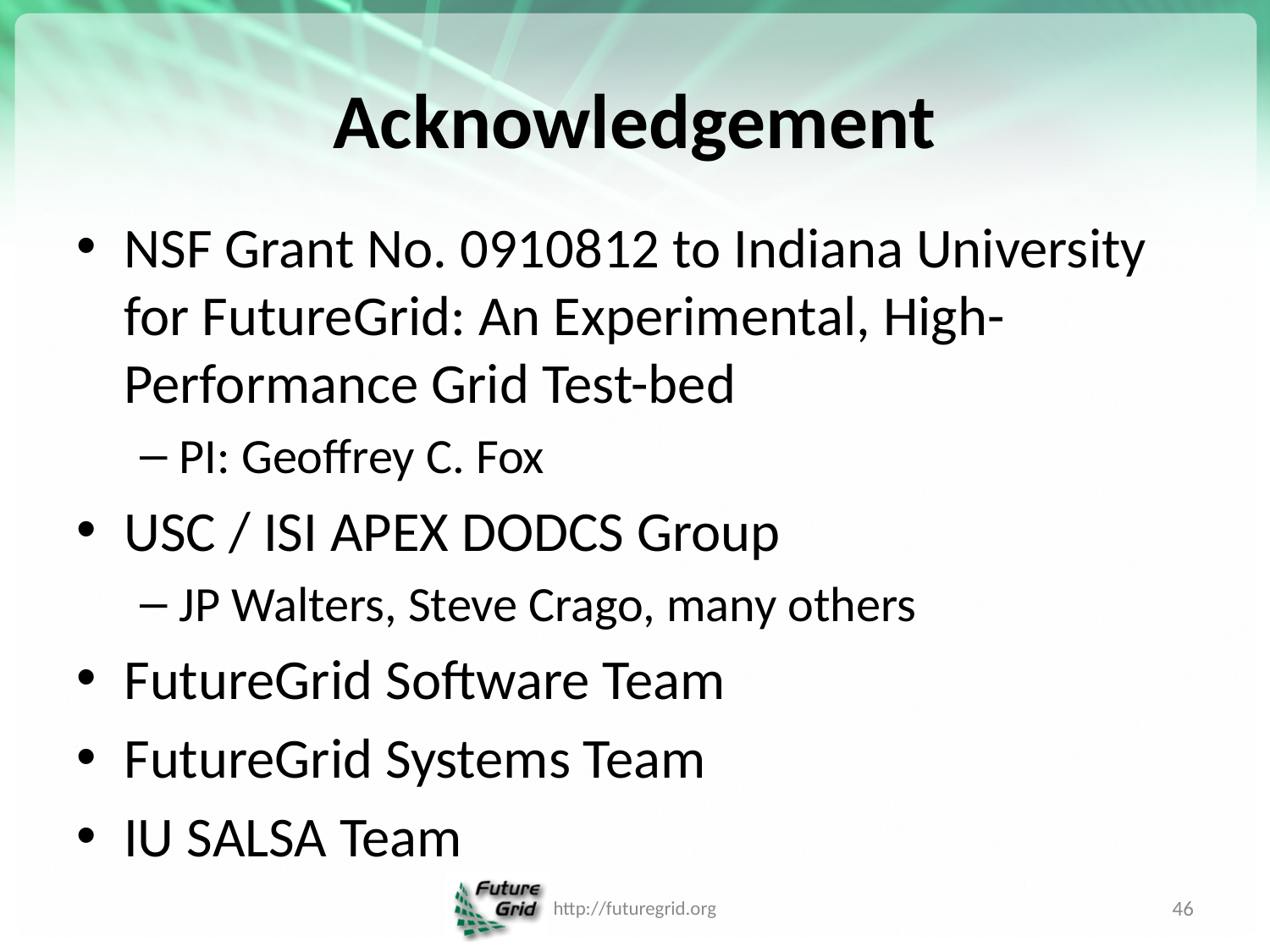

# Acknowledgement
NSF Grant No. 0910812 to Indiana University for FutureGrid: An Experimental, High-Performance Grid Test-bed
PI: Geoffrey C. Fox
USC / ISI APEX DODCS Group
JP Walters, Steve Crago, many others
FutureGrid Software Team
FutureGrid Systems Team
IU SALSA Team
http://futuregrid.org
46